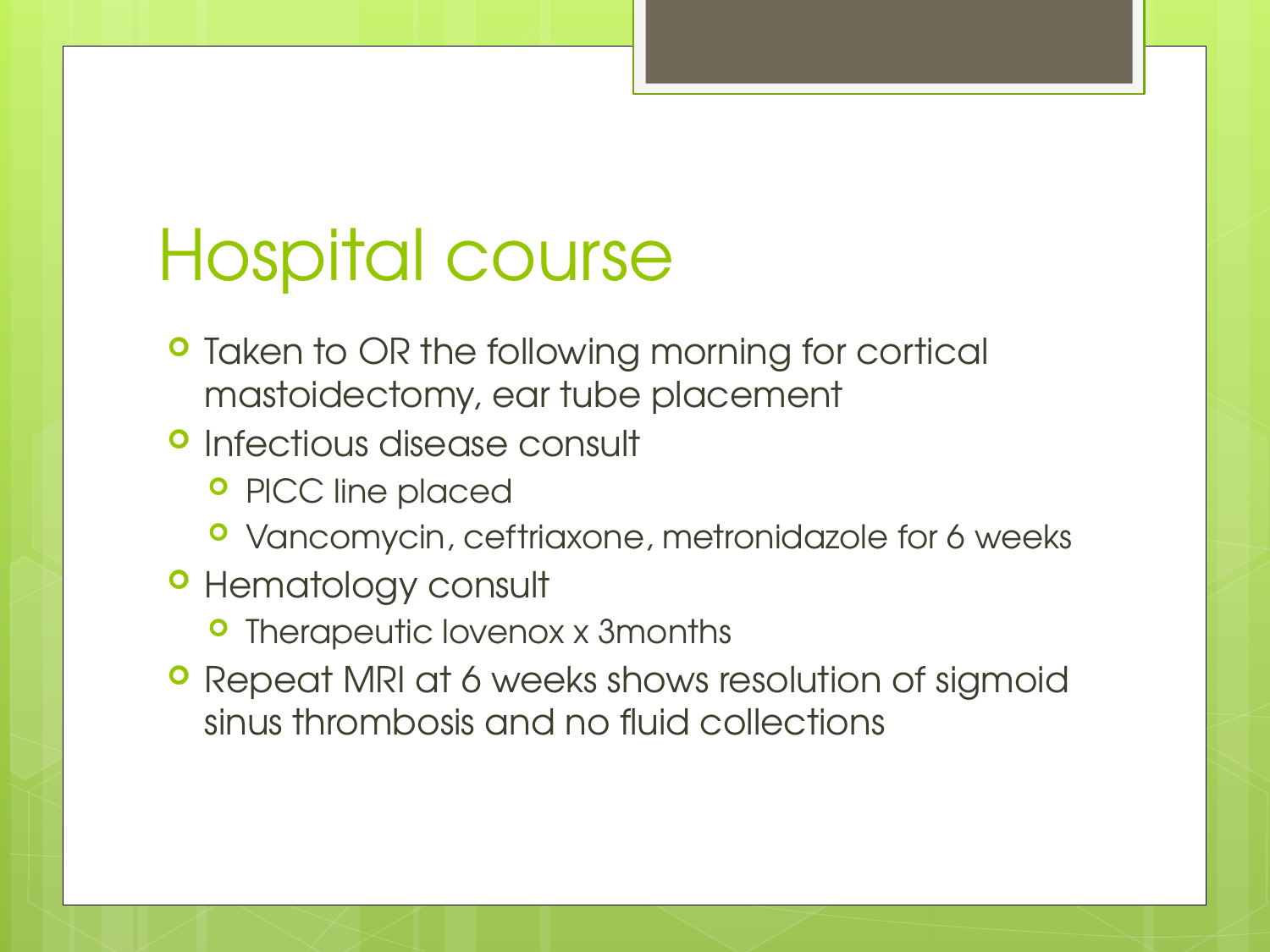

# Hospital course
Taken to OR the following morning for cortical mastoidectomy, ear tube placement
Infectious disease consult
PICC line placed
Vancomycin, ceftriaxone, metronidazole for 6 weeks
Hematology consult
Therapeutic lovenox x 3months
Repeat MRI at 6 weeks shows resolution of sigmoid sinus thrombosis and no fluid collections